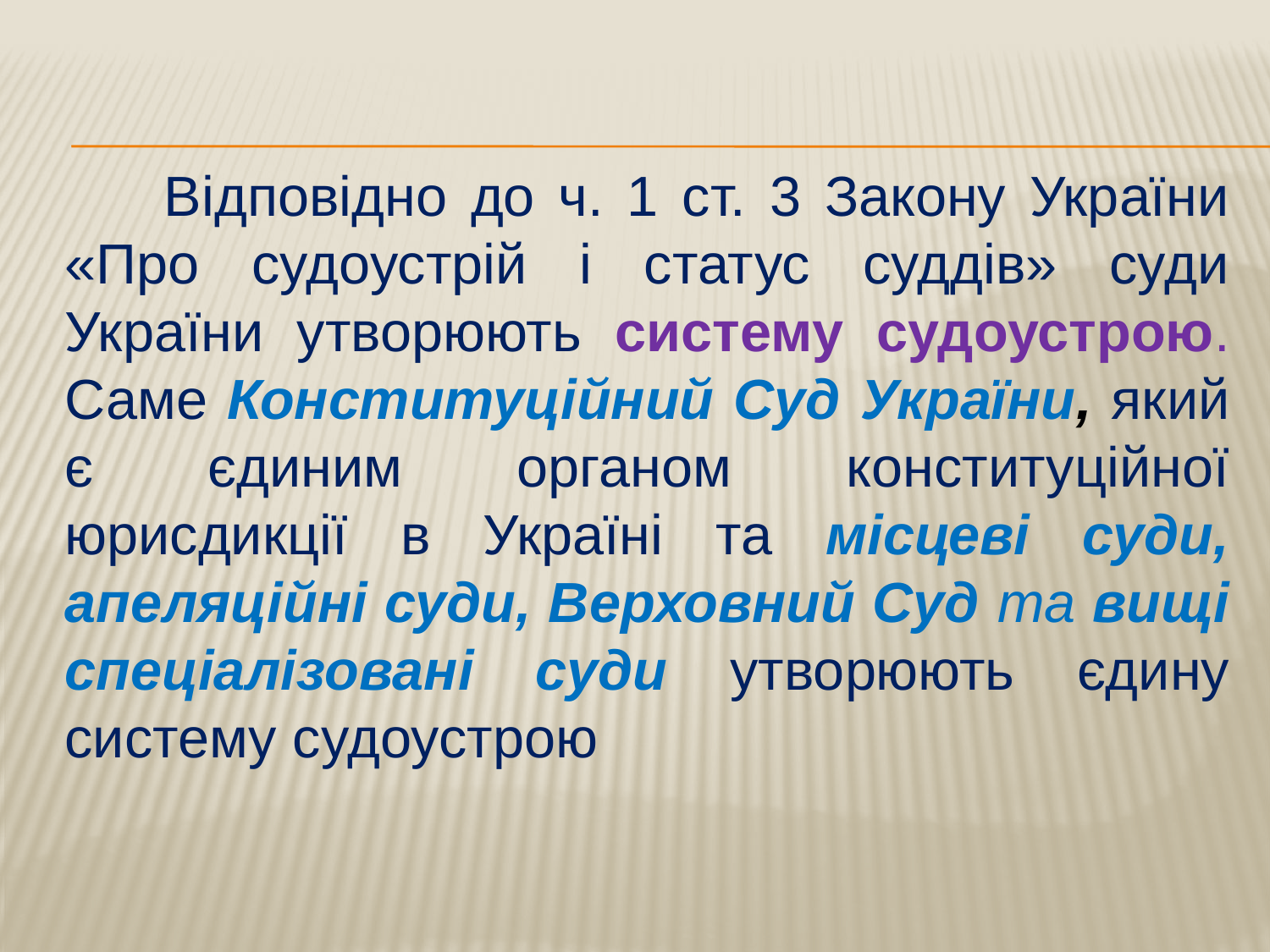

Відповідно до ч. 1 ст. 3 Закону України «Про судоустрій і статус суддів» суди України утворюють систему судоустрою. Саме Конституційний Суд України, який є єдиним органом конституційної юрисдикції в Україні та місцеві суди, апеляційні суди, Верховний Суд та вищі спеціалізовані суди утворюють єдину систему судоустрою